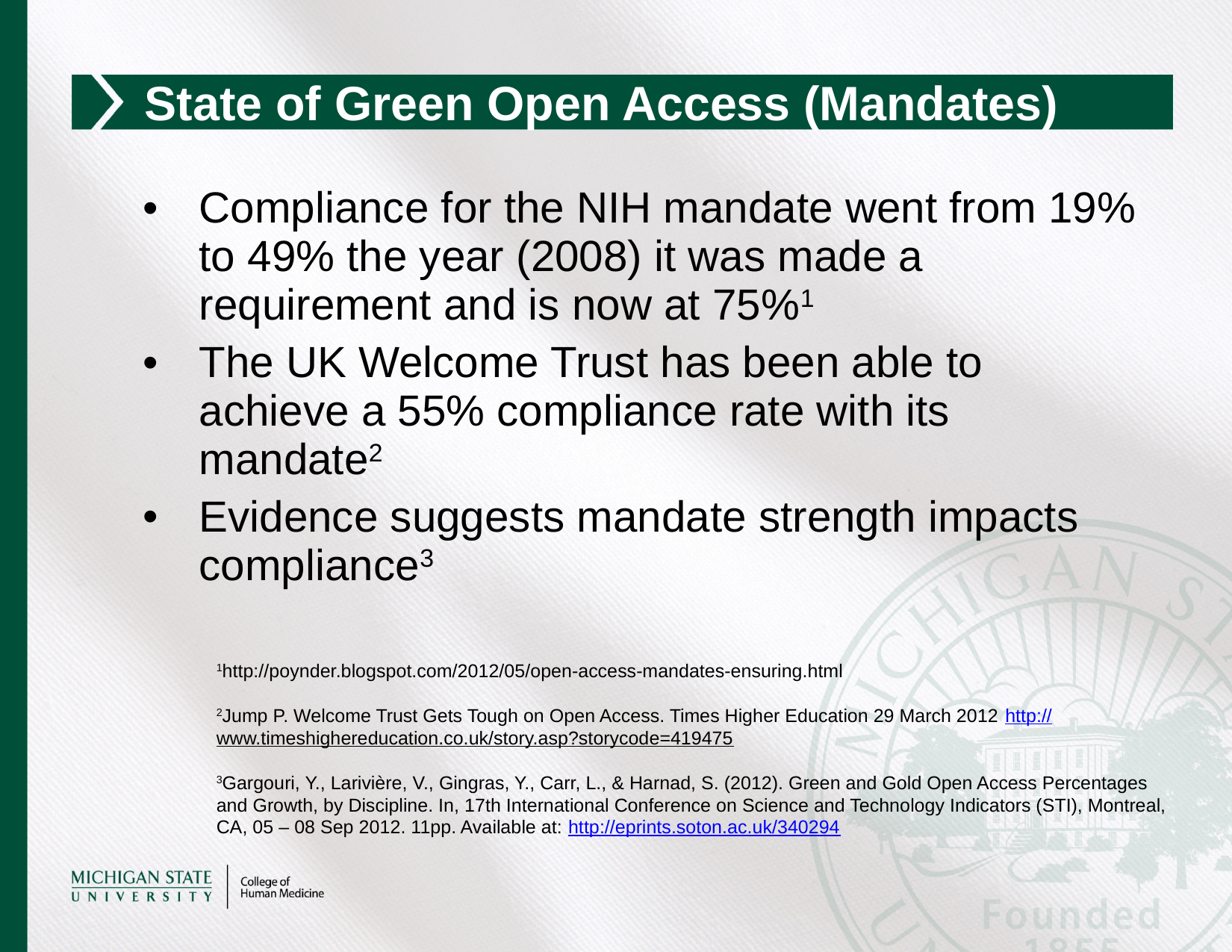

State of Green Open Access (Mandates)

Compliance for the NIH mandate went from 19% to 49% the year (2008) it was made a requirement and is now at 75%1
The UK Welcome Trust has been able to achieve a 55% compliance rate with its mandate2
Evidence suggests mandate strength impacts compliance3

1http://poynder.blogspot.com/2012/05/open-access-mandates-ensuring.html

2Jump P. Welcome Trust Gets Tough on Open Access. Times Higher Education 29 March 2012 http://www.timeshighereducation.co.uk/story.asp?storycode=419475

3Gargouri, Y., Larivière, V., Gingras, Y., Carr, L., & Harnad, S. (2012). Green and Gold Open Access Percentages and Growth, by Discipline. In, 17th International Conference on Science and Technology Indicators (STI), Montreal, CA, 05 – 08 Sep 2012. 11pp. Available at: http://eprints.soton.ac.uk/340294